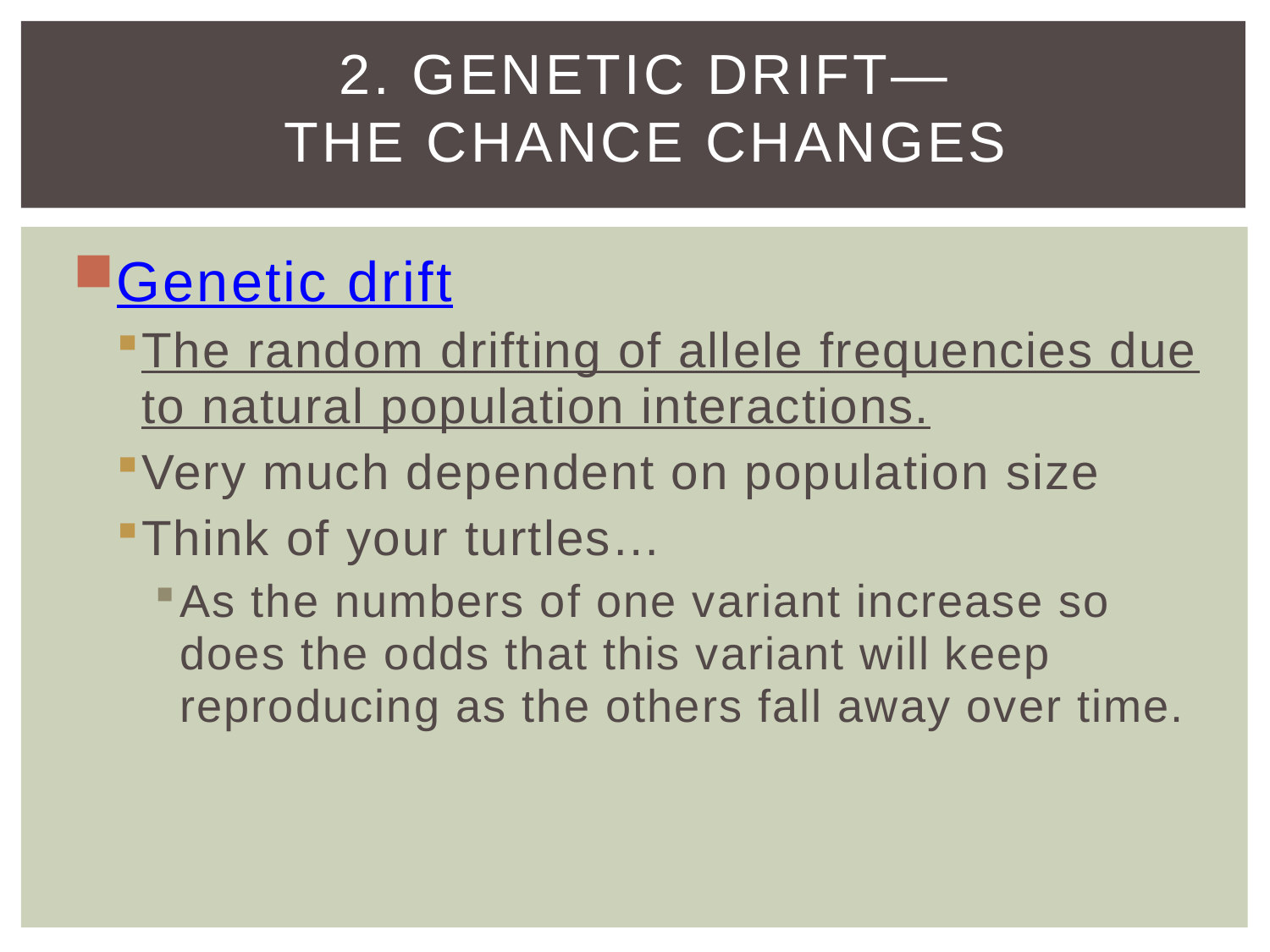

# 2. Genetic Drift— The Chance Changes
Genetic drift
The random drifting of allele frequencies due to natural population interactions.
Very much dependent on population size
Think of your turtles…
As the numbers of one variant increase so does the odds that this variant will keep reproducing as the others fall away over time.